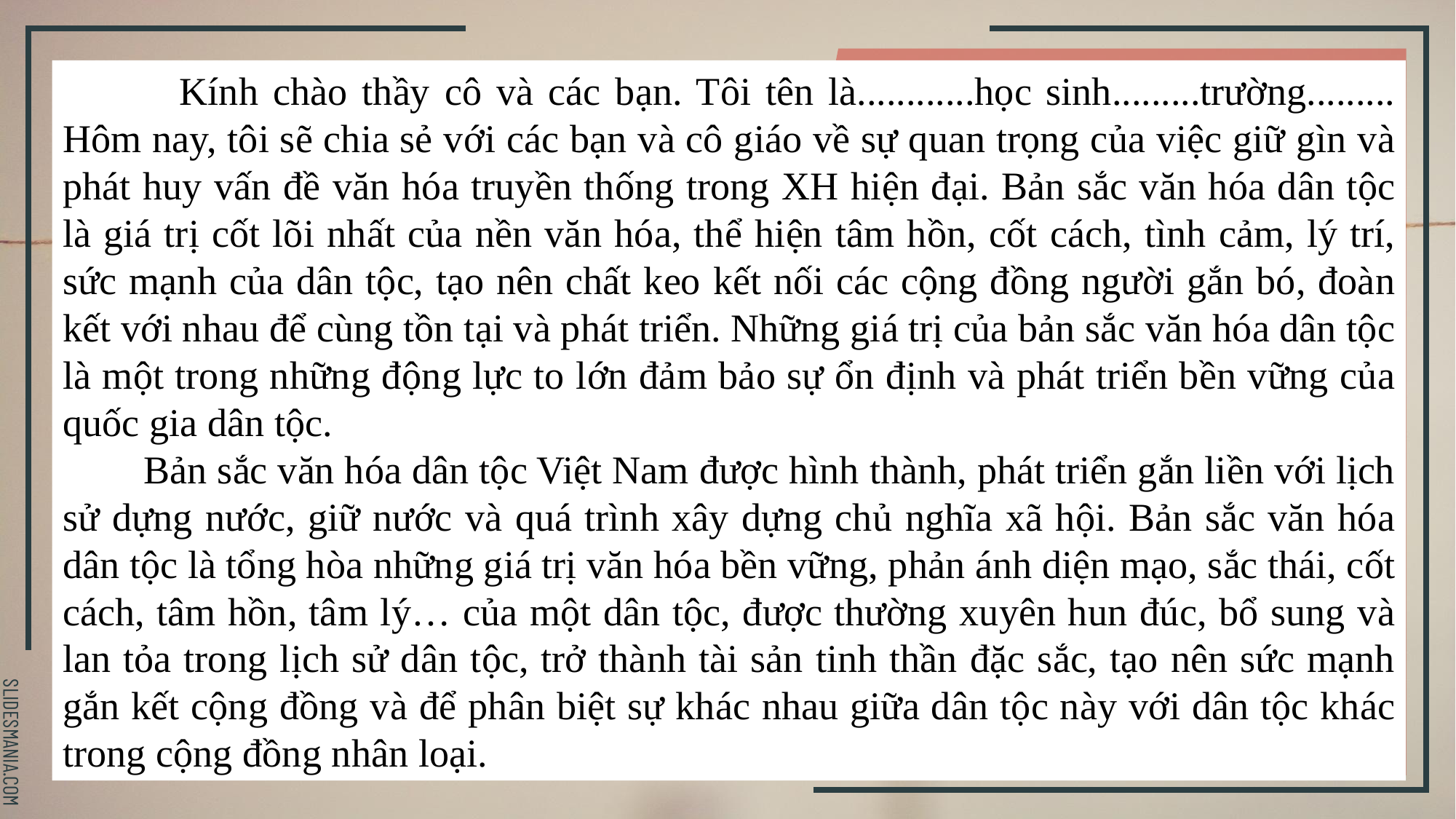

Kính chào thầy cô và các bạn. Tôi tên là............học sinh.........trường......... Hôm nay, tôi sẽ chia sẻ với các bạn và cô giáo về sự quan trọng của việc giữ gìn và phát huy vấn đề văn hóa truyền thống trong XH hiện đại. Bản sắc văn hóa dân tộc là giá trị cốt lõi nhất của nền văn hóa, thể hiện tâm hồn, cốt cách, tình cảm, lý trí, sức mạnh của dân tộc, tạo nên chất keo kết nối các cộng đồng người gắn bó, đoàn kết với nhau để cùng tồn tại và phát triển. Những giá trị của bản sắc văn hóa dân tộc là một trong những động lực to lớn đảm bảo sự ổn định và phát triển bền vững của quốc gia dân tộc.
        Bản sắc văn hóa dân tộc Việt Nam được hình thành, phát triển gắn liền với lịch sử dựng nước, giữ nước và quá trình xây dựng chủ nghĩa xã hội. Bản sắc văn hóa dân tộc là tổng hòa những giá trị văn hóa bền vững, phản ánh diện mạo, sắc thái, cốt cách, tâm hồn, tâm lý… của một dân tộc, được thường xuyên hun đúc, bổ sung và lan tỏa trong lịch sử dân tộc, trở thành tài sản tinh thần đặc sắc, tạo nên sức mạnh gắn kết cộng đồng và để phân biệt sự khác nhau giữa dân tộc này với dân tộc khác trong cộng đồng nhân loại.